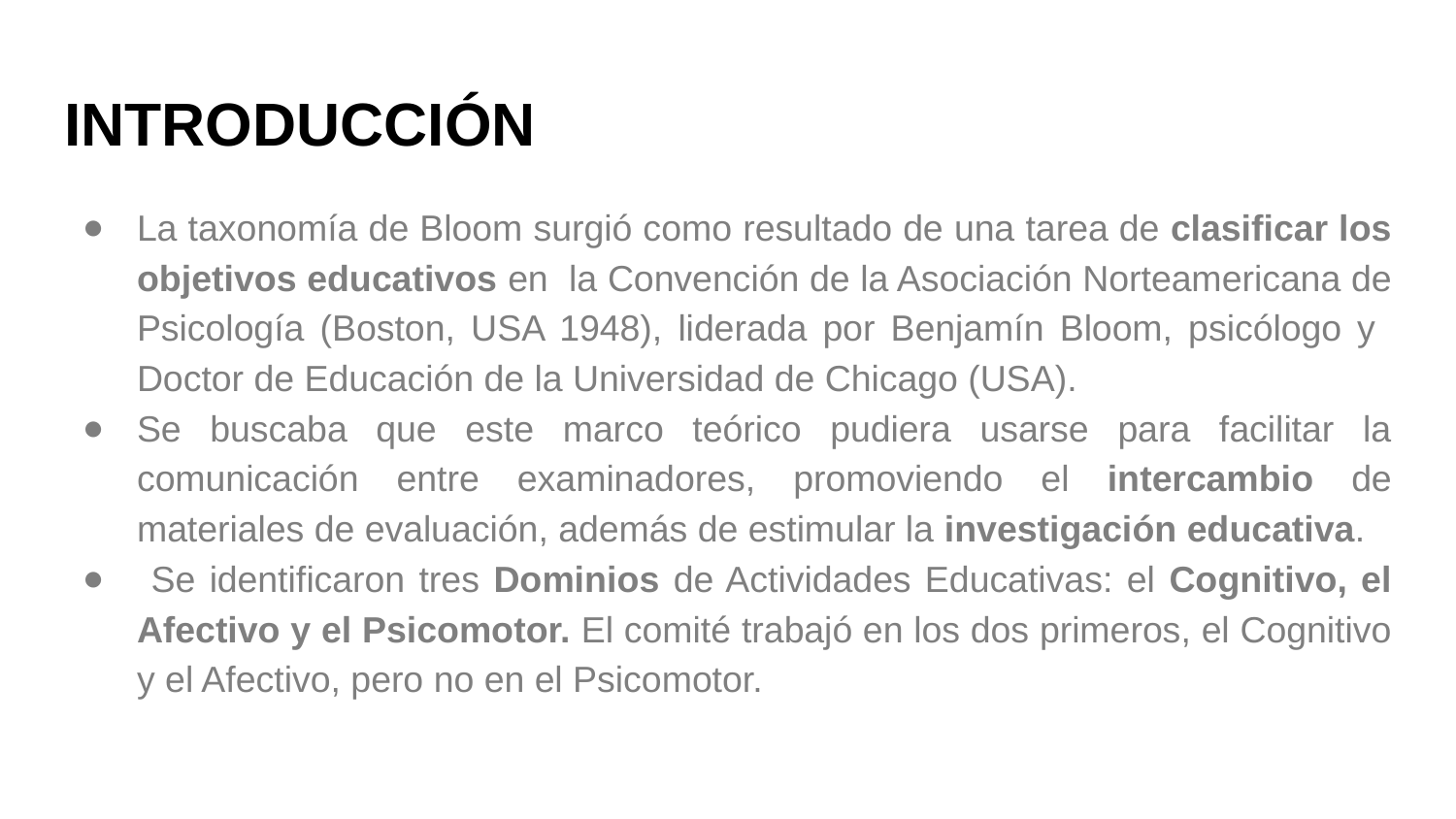

# INTRODUCCIÓN
La taxonomía de Bloom surgió como resultado de una tarea de clasificar los objetivos educativos en  la Convención de la Asociación Norteamericana de Psicología (Boston, USA 1948), liderada por Benjamín Bloom, psicólogo y  Doctor de Educación de la Universidad de Chicago (USA).
Se buscaba que este marco teórico pudiera usarse para facilitar la comunicación entre examinadores, promoviendo el intercambio de materiales de evaluación, además de estimular la investigación educativa.
 Se identificaron tres Dominios de Actividades Educativas: el Cognitivo, el Afectivo y el Psicomotor. El comité trabajó en los dos primeros, el Cognitivo y el Afectivo, pero no en el Psicomotor.